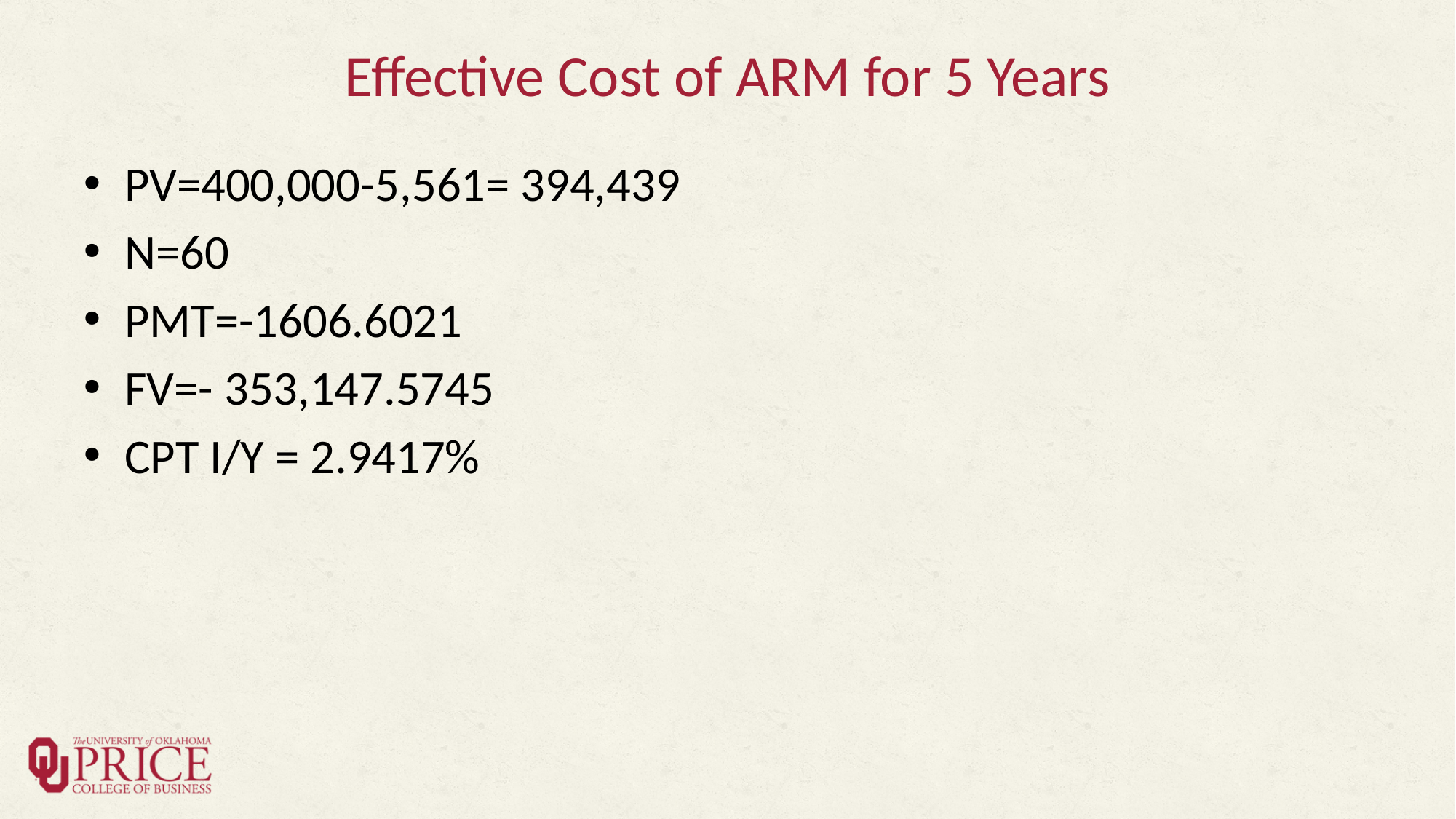

# Effective Cost of ARM for 5 Years
PV=400,000-5,561= 394,439
N=60
PMT=-1606.6021
FV=- 353,147.5745
CPT I/Y = 2.9417%